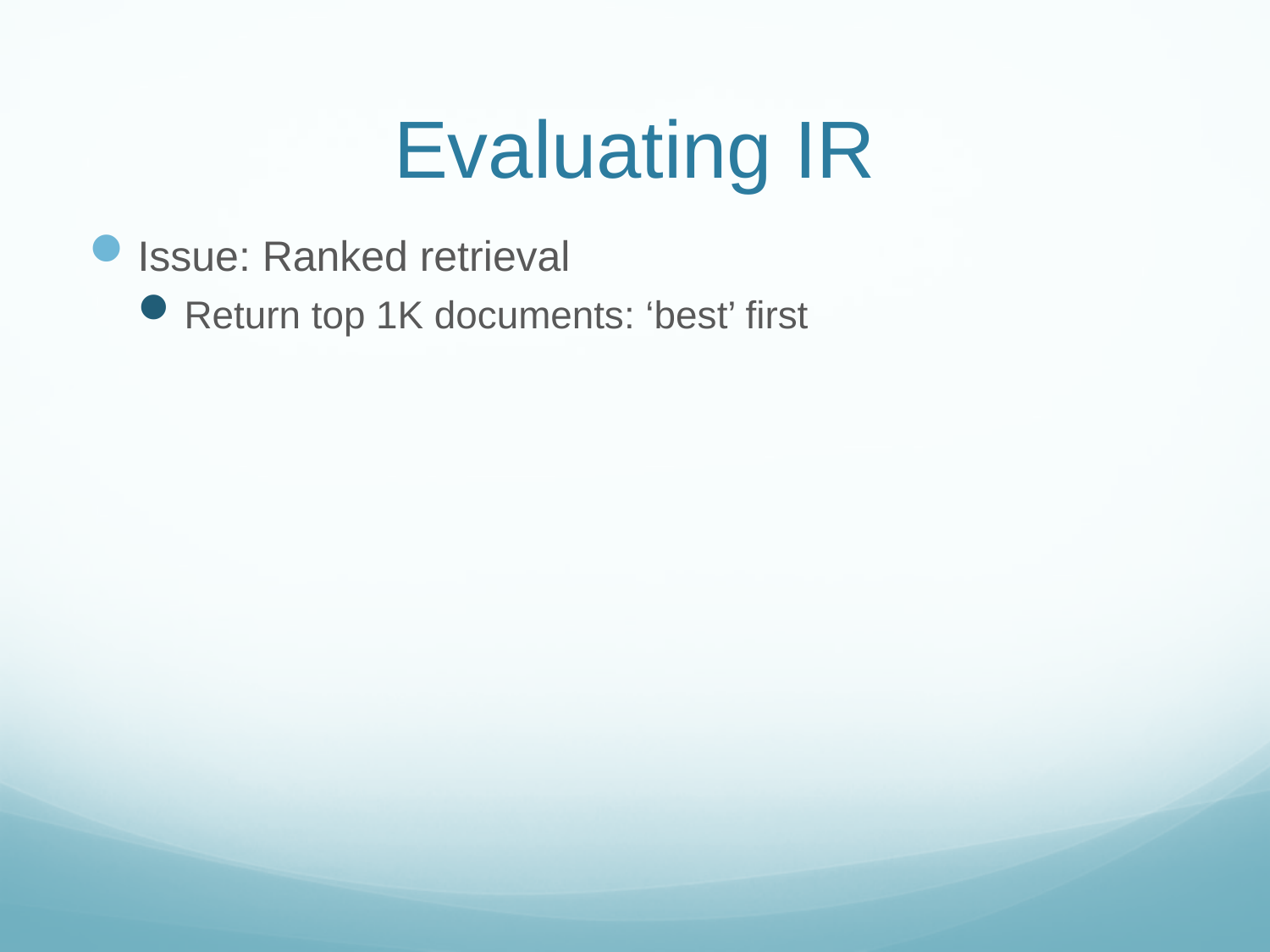

# Evaluating IR
Issue: Ranked retrieval
Return top 1K documents: ‘best’ first